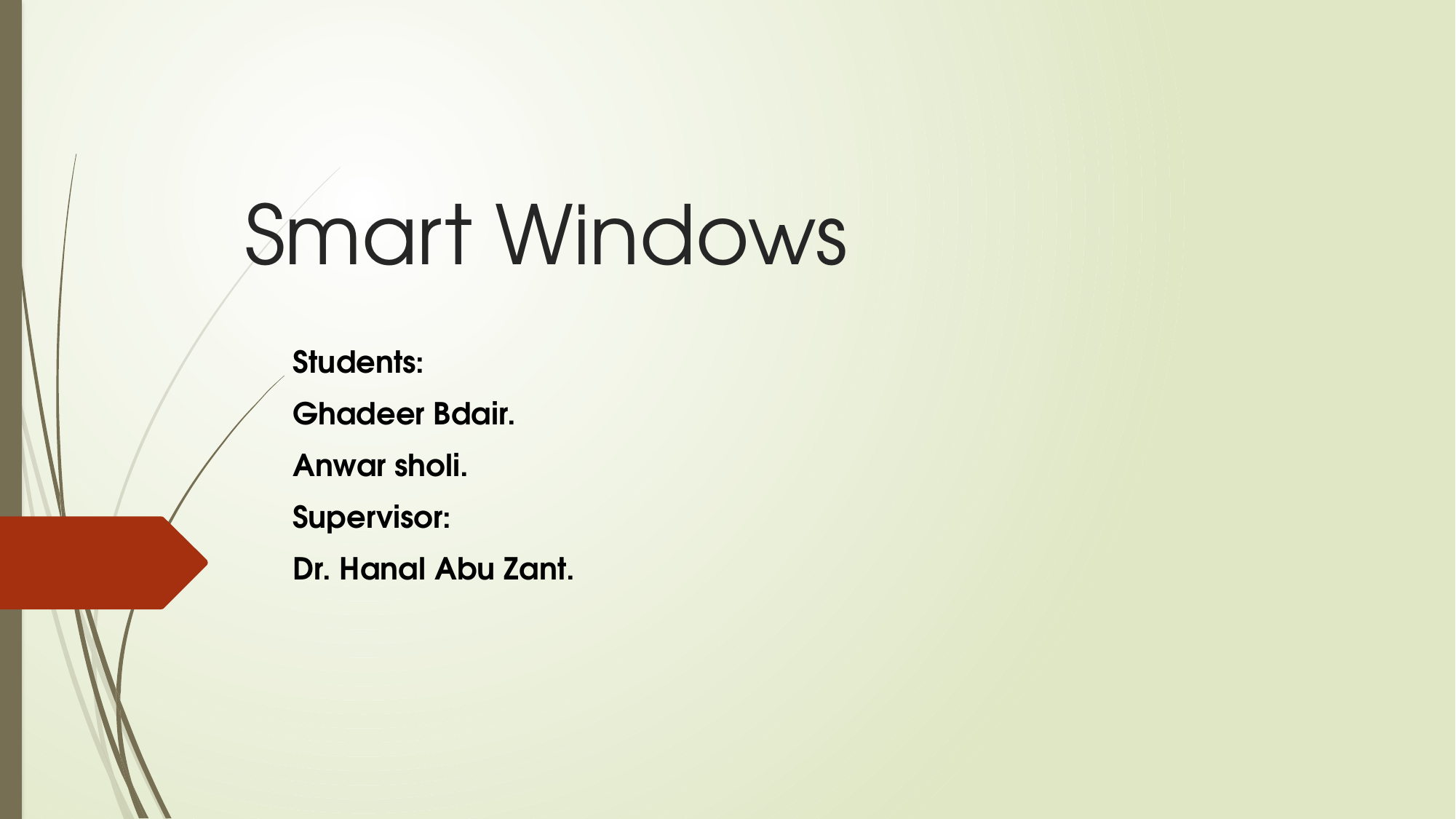

# Smart Windows
Students:
Ghadeer Bdair.
Anwar sholi.
Supervisor:
Dr. Hanal Abu Zant.